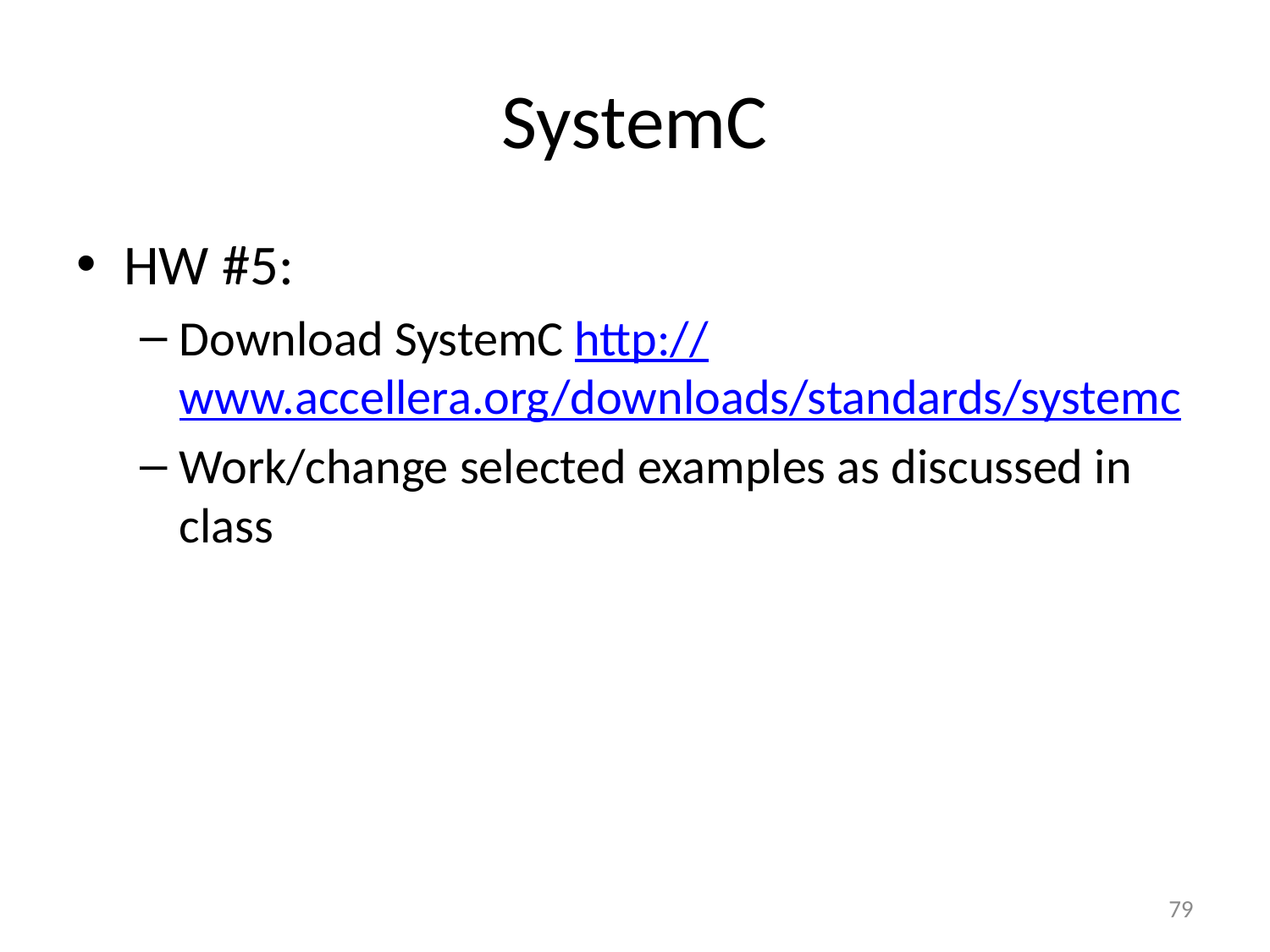

# SystemC
HW #5:
Download SystemC http://www.accellera.org/downloads/standards/systemc
Work/change selected examples as discussed in class
79